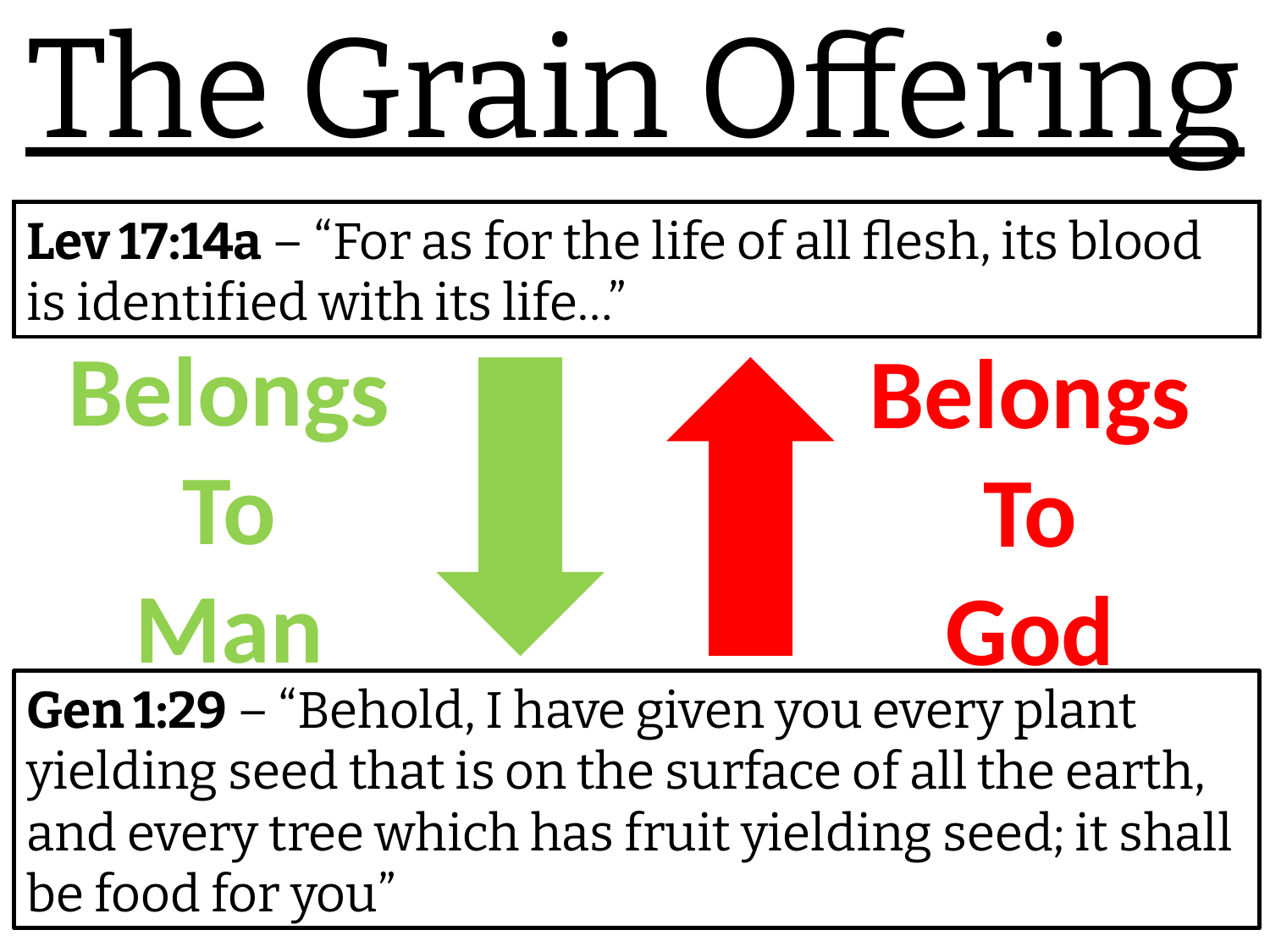

# The Grain Offering
Lev 17:14a – “For as for the life of all flesh, its blood is identified with its life…”
Belongs To
Man

Belongs To
God

Gen 1:29 – “Behold, I have given you every plant yielding seed that is on the surface of all the earth, and every tree which has fruit yielding seed; it shall be food for you”